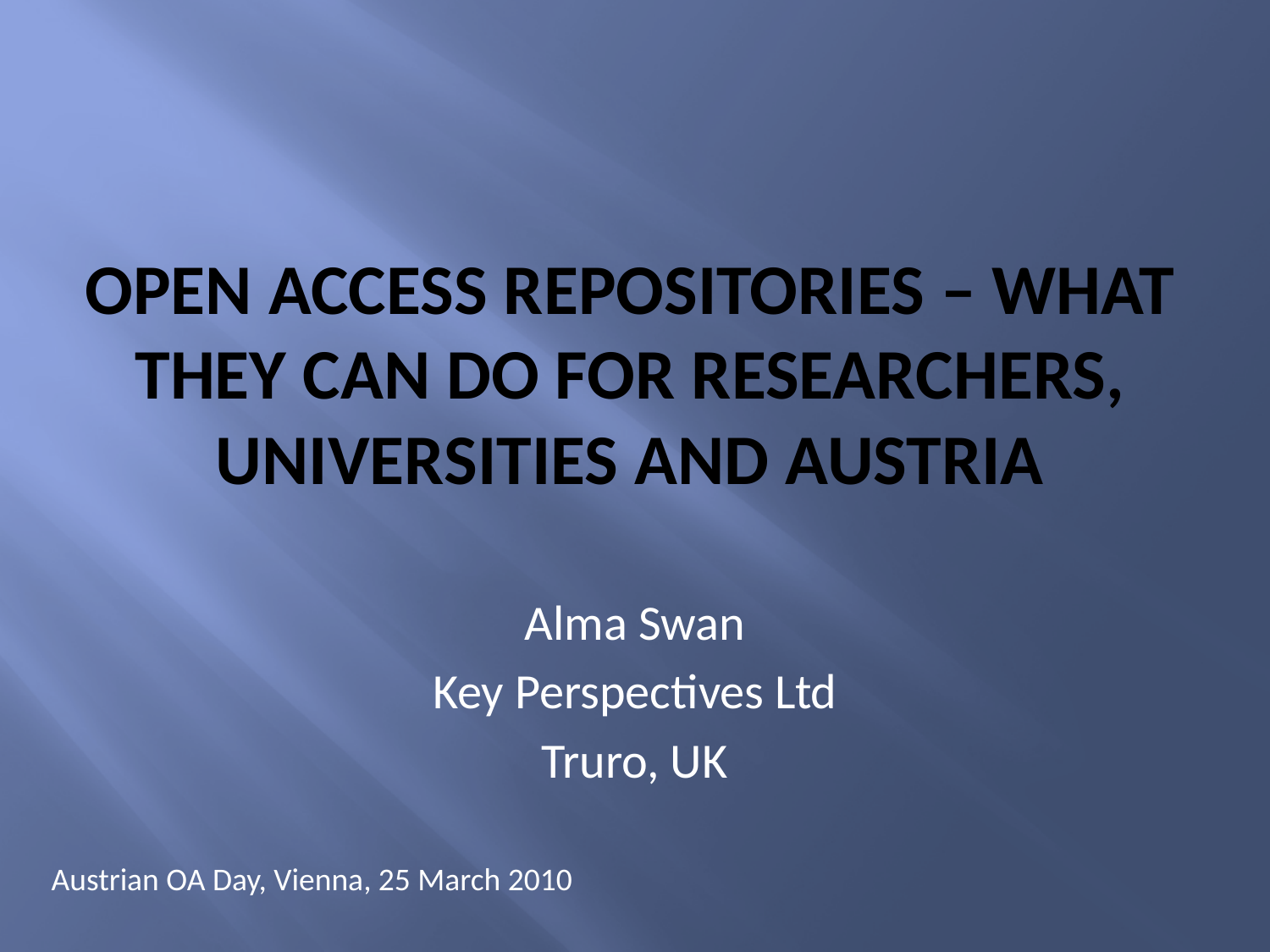

# Open Access repositories – what they can do for researchers, universities and Austria
Alma Swan
Key Perspectives Ltd
Truro, UK
Austrian OA Day, Vienna, 25 March 2010